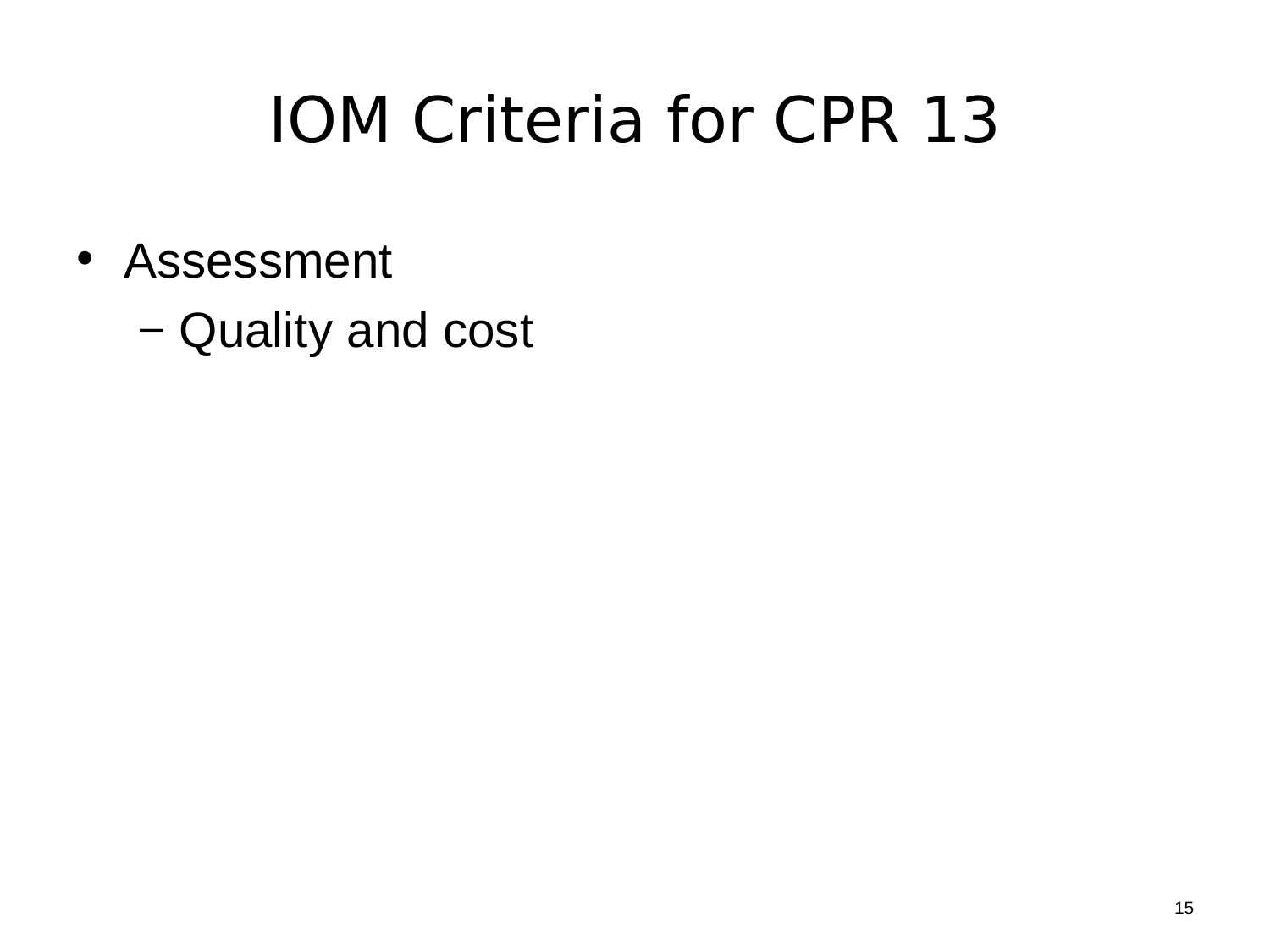

# IOM Criteria for CPR 13
Assessment
Quality and cost
15